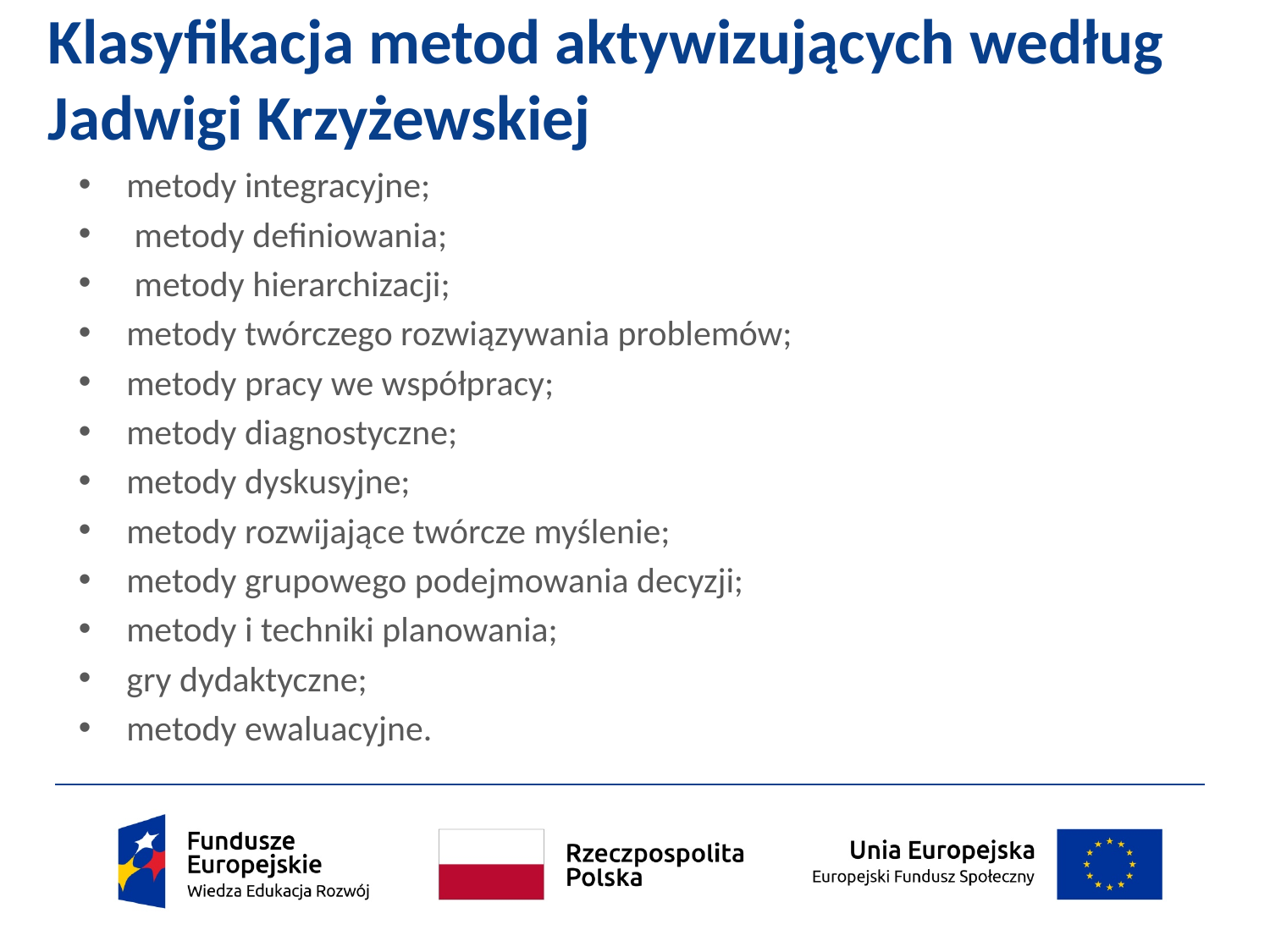

# Klasyfikacja metod aktywizujących według Jadwigi Krzyżewskiej
metody integracyjne;
 metody definiowania;
 metody hierarchizacji;
metody twórczego rozwiązywania problemów;
metody pracy we współpracy;
metody diagnostyczne;
metody dyskusyjne;
metody rozwijające twórcze myślenie;
metody grupowego podejmowania decyzji;
metody i techniki planowania;
gry dydaktyczne;
metody ewaluacyjne.